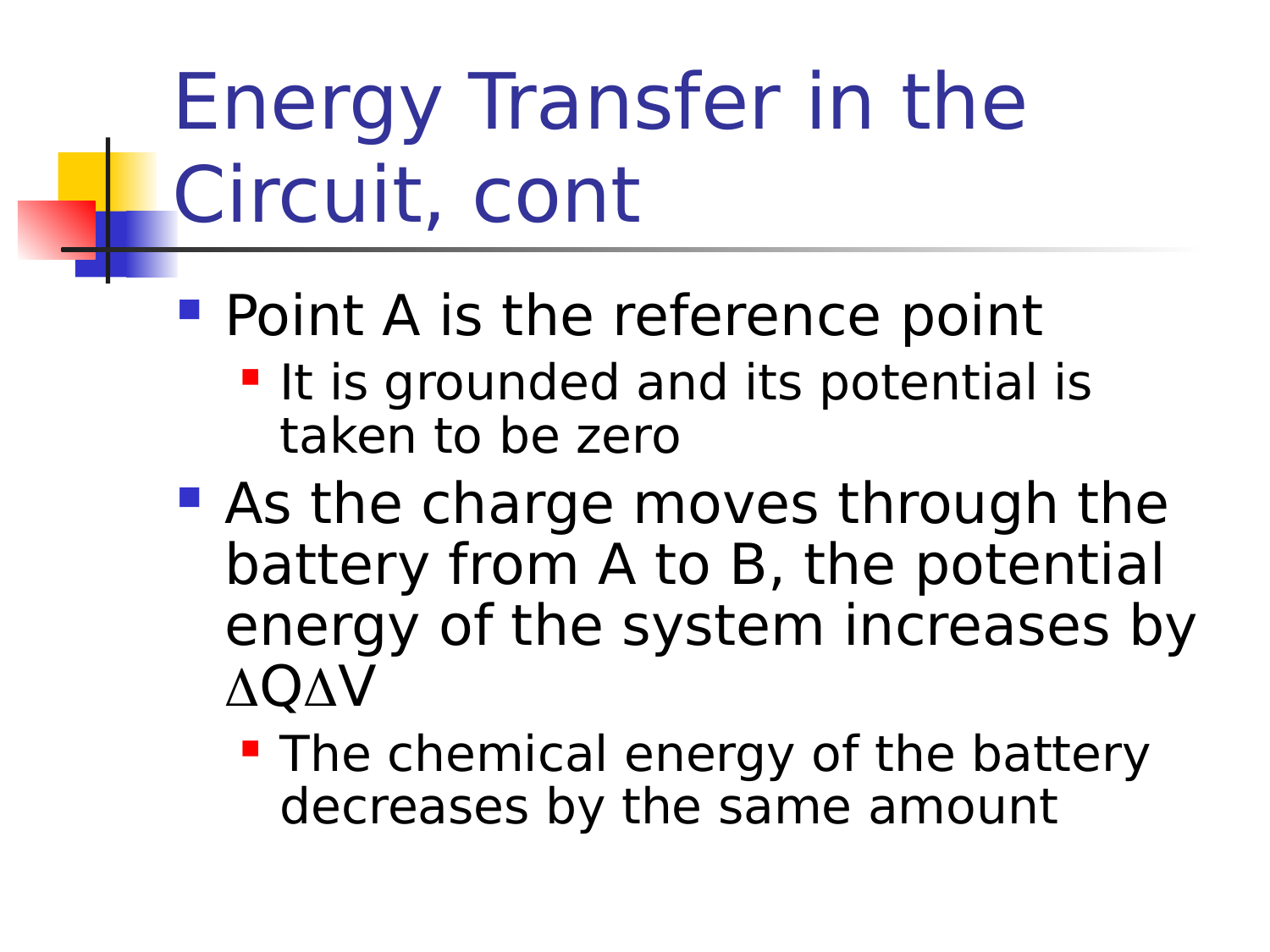

# Energy Transfer in the Circuit, cont
Point A is the reference point
It is grounded and its potential is taken to be zero
As the charge moves through the battery from A to B, the potential energy of the system increases by ΔQΔV
The chemical energy of the battery decreases by the same amount